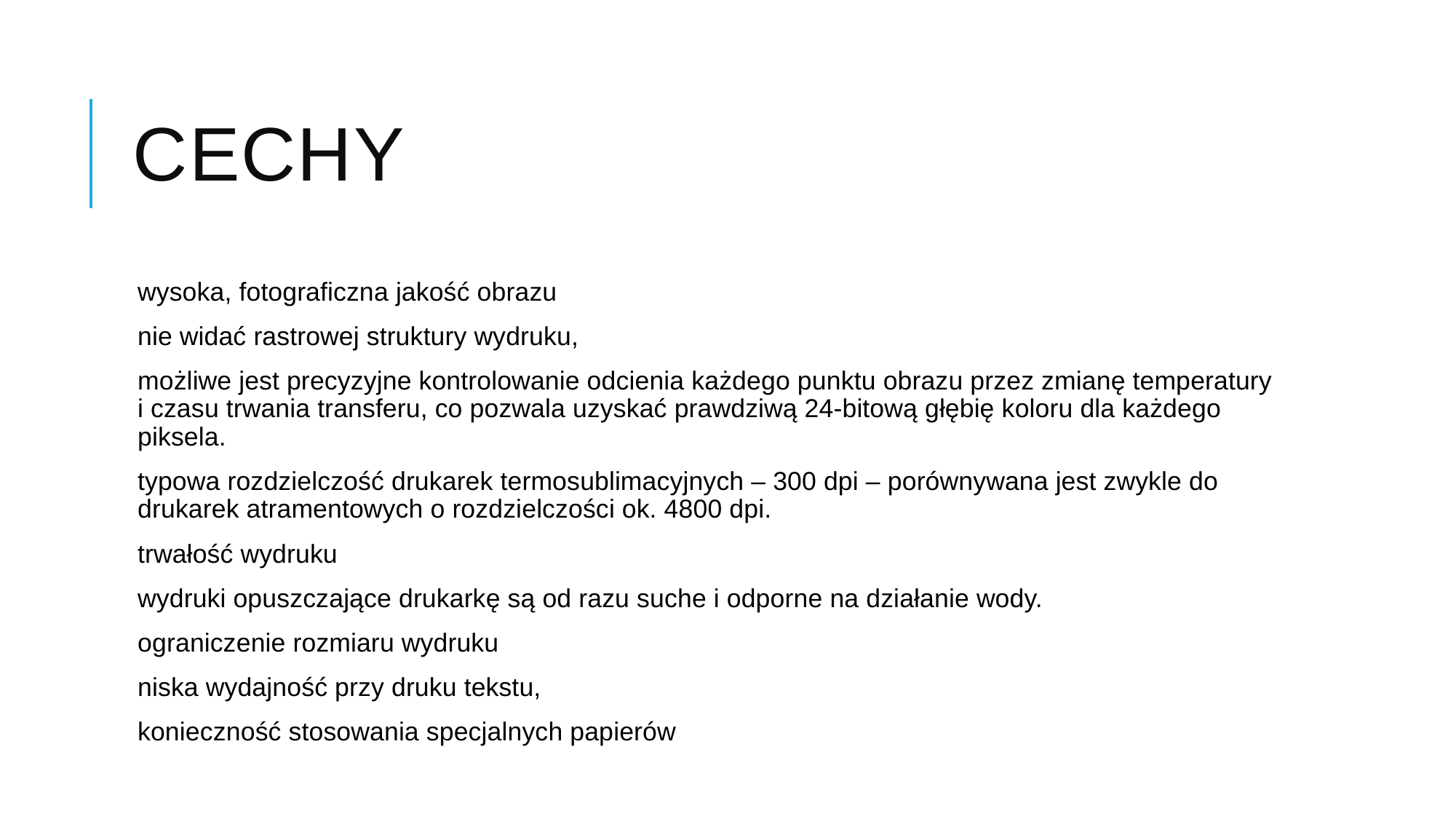

# Cechy
wysoka, fotograficzna jakość obrazu
nie widać rastrowej struktury wydruku,
możliwe jest precyzyjne kontrolowanie odcienia każdego punktu obrazu przez zmianę temperatury i czasu trwania transferu, co pozwala uzyskać prawdziwą 24-bitową głębię koloru dla każdego piksela.
typowa rozdzielczość drukarek termosublimacyjnych – 300 dpi – porównywana jest zwykle do drukarek atramentowych o rozdzielczości ok. 4800 dpi.
trwałość wydruku
wydruki opuszczające drukarkę są od razu suche i odporne na działanie wody.
ograniczenie rozmiaru wydruku
niska wydajność przy druku tekstu,
konieczność stosowania specjalnych papierów